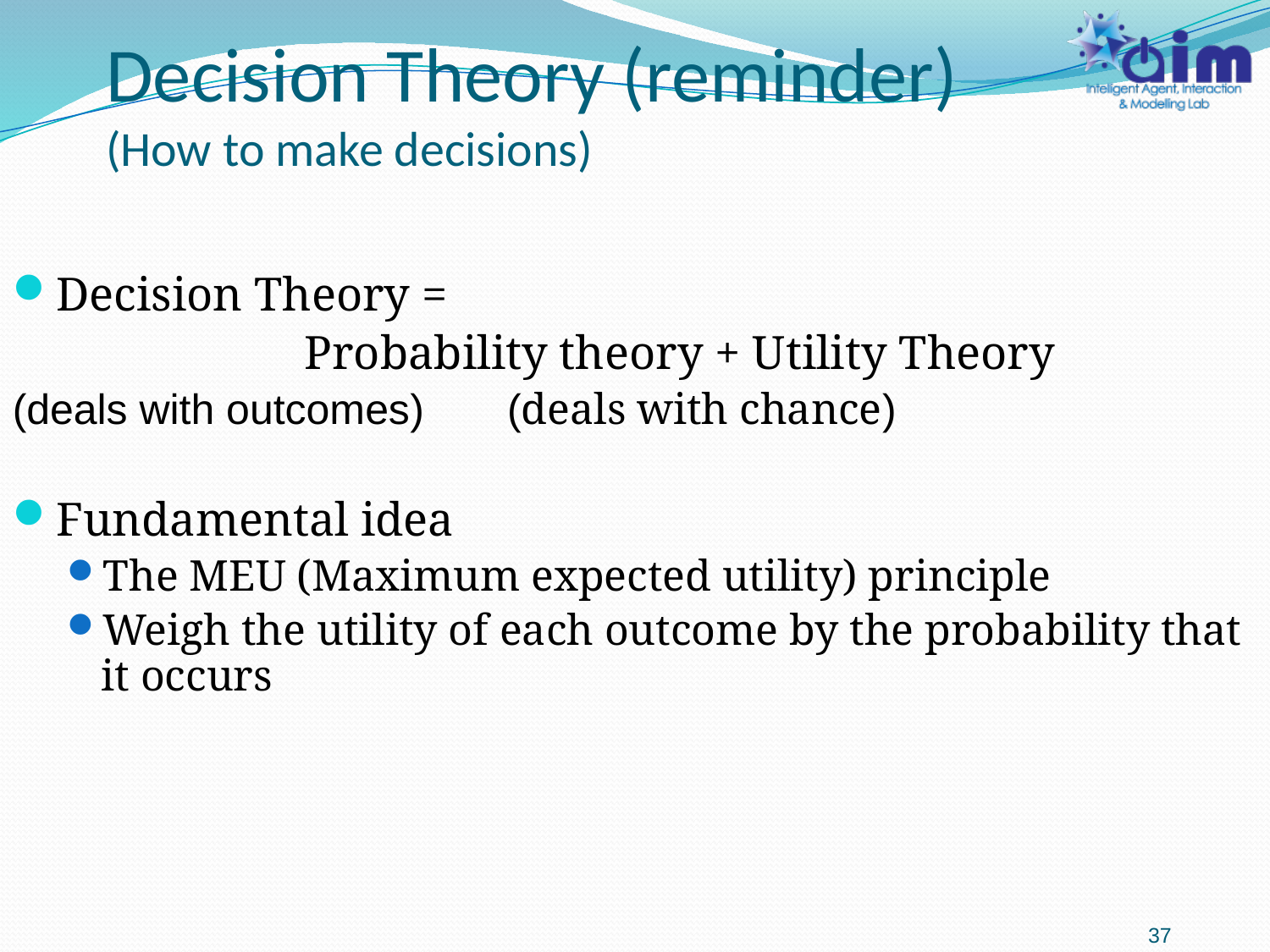

# Decision Theory (reminder) (How to make decisions)
Decision Theory =
			Probability theory + Utility Theory
			    (deals with chance)       (deals with outcomes)

Fundamental idea
The MEU (Maximum expected utility) principle
Weigh the utility of each outcome by the probability that it occurs

37